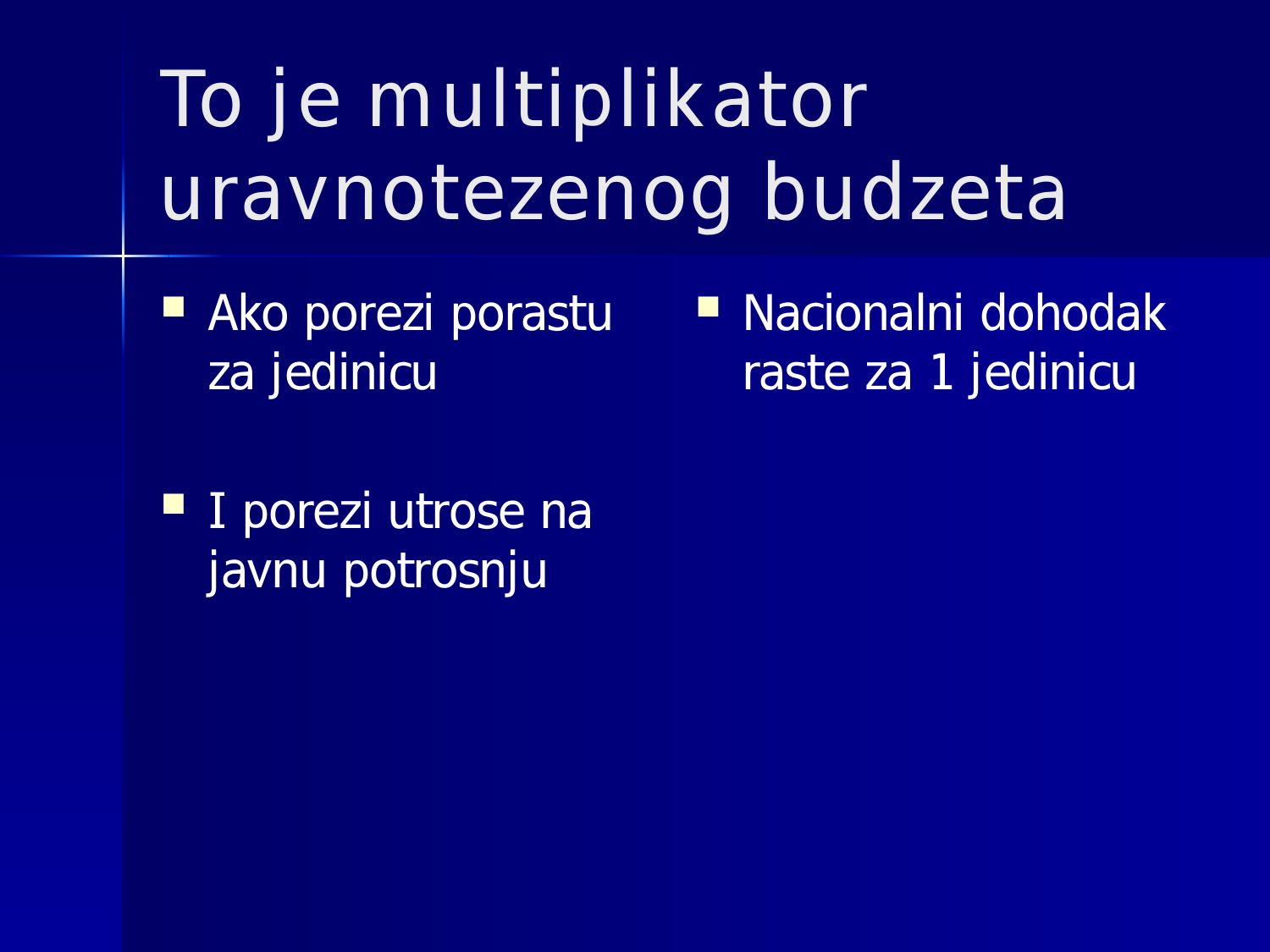

# To je multiplikator uravnotezenog budzeta
Ako porezi porastu za jedinicu

I porezi utrose na javnu potrosnju
Nacionalni dohodak raste za 1 jedinicu